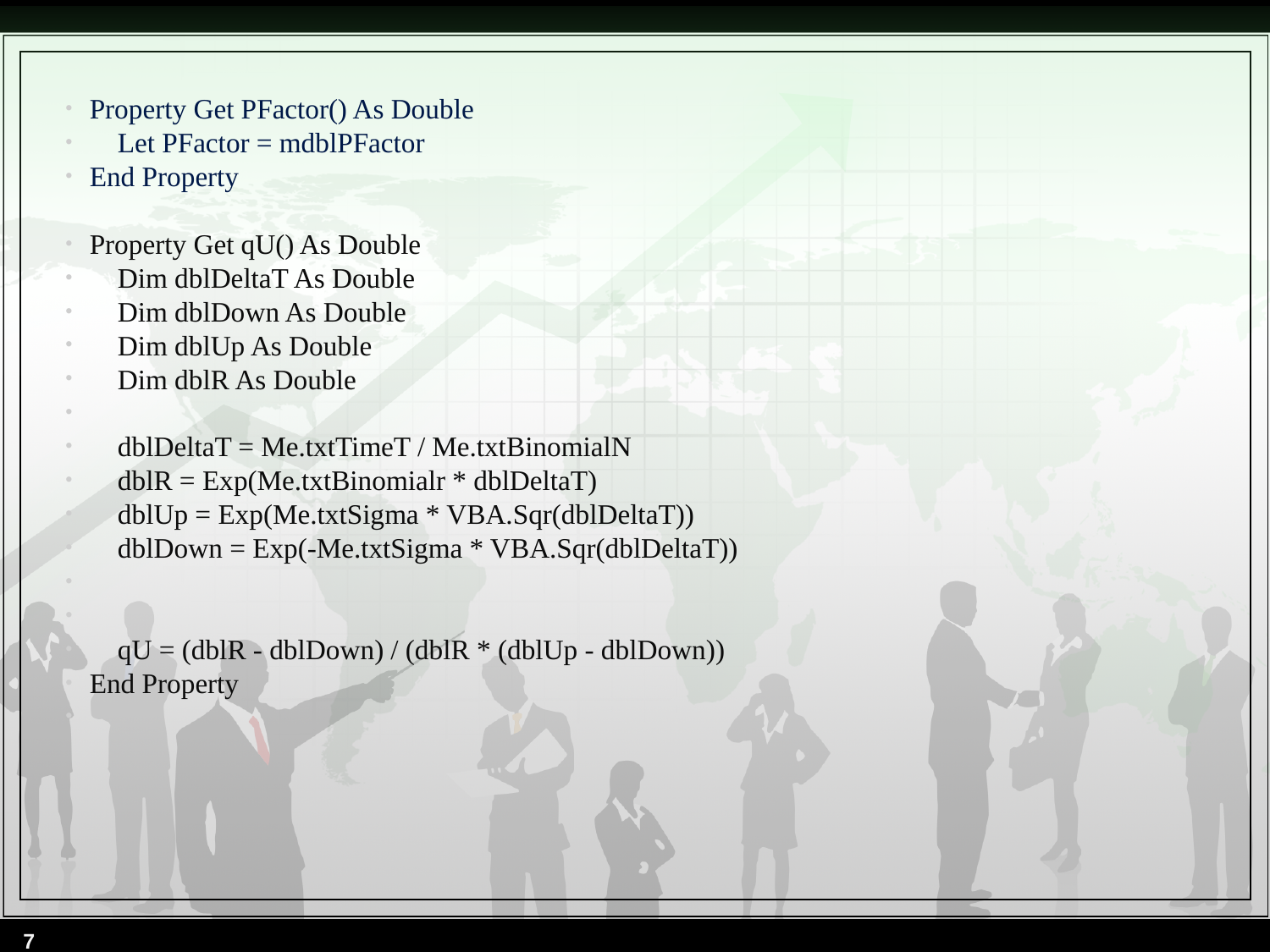

Property Get PFactor() As Double
    Let PFactor = mdblPFactor
End Property

Property Get qU() As Double
    Dim dblDeltaT As Double
    Dim dblDown As Double
    Dim dblUp As Double
    Dim dblR As Double

    dblDeltaT = Me.txtTimeT / Me.txtBinomialN
    dblR = Exp(Me.txtBinomialr * dblDeltaT)
    dblUp = Exp(Me.txtSigma * VBA.Sqr(dblDeltaT))
    dblDown = Exp(-Me.txtSigma * VBA.Sqr(dblDeltaT))

    qU = (dblR - dblDown) / (dblR * (dblUp - dblDown))
End Property

7